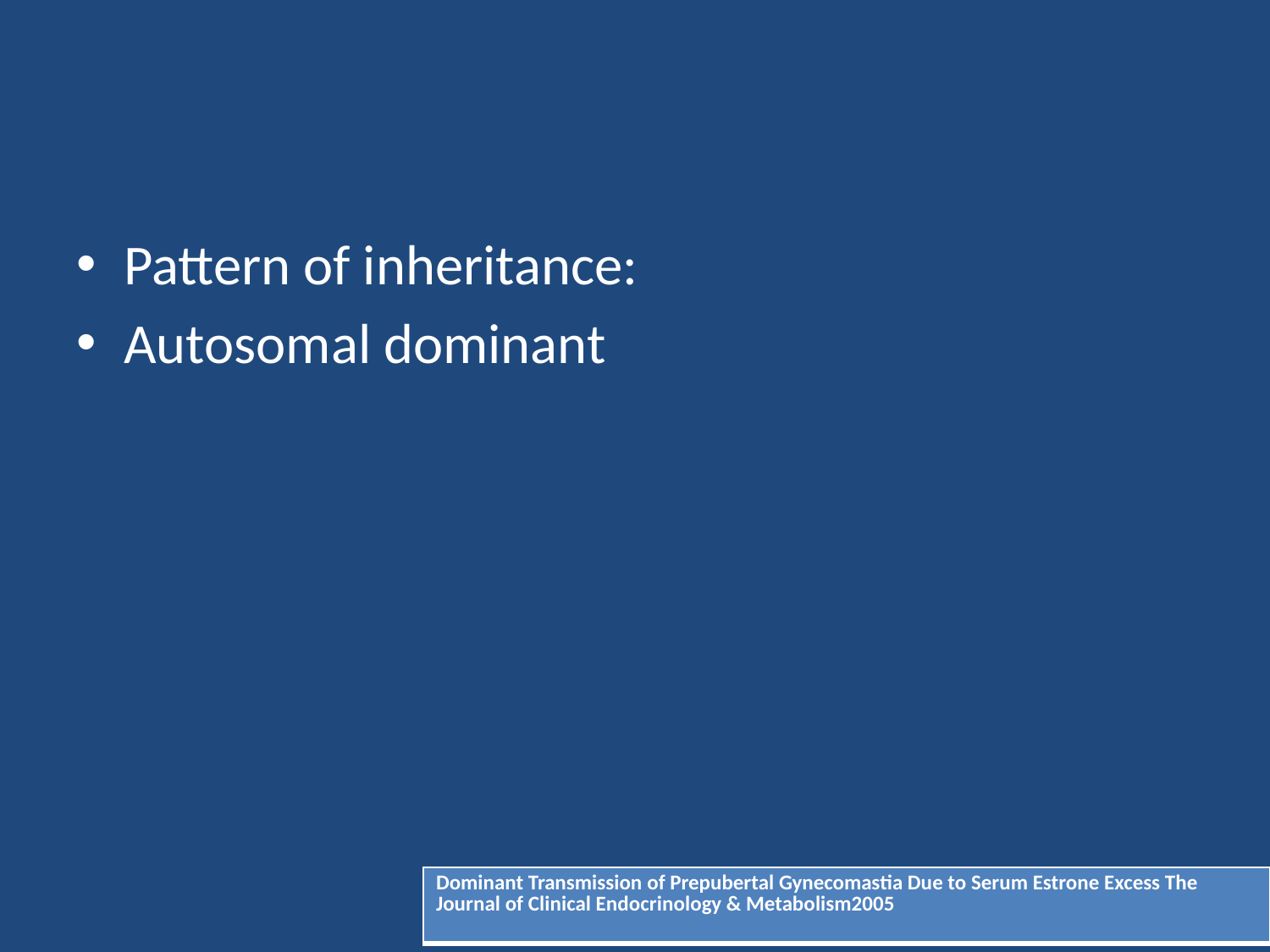

#
Pattern of inheritance:
Autosomal dominant
| Dominant Transmission of Prepubertal Gynecomastia Due to Serum Estrone Excess The Journal of Clinical Endocrinology & Metabolism2005 |
| --- |